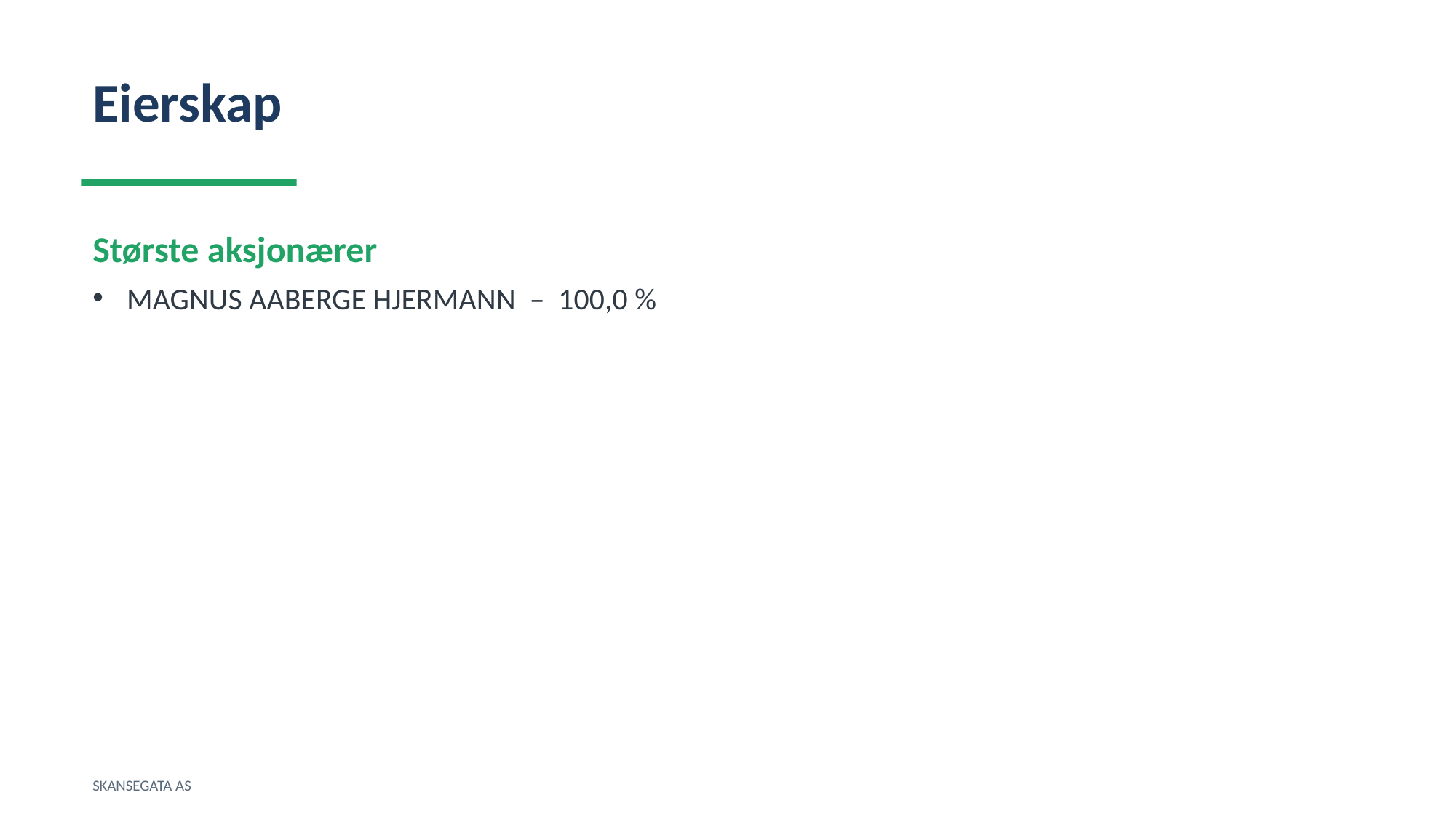

Eierskap

Største aksjonærer
MAGNUS AABERGE HJERMANN  –  100,0 %
SKANSEGATA AS